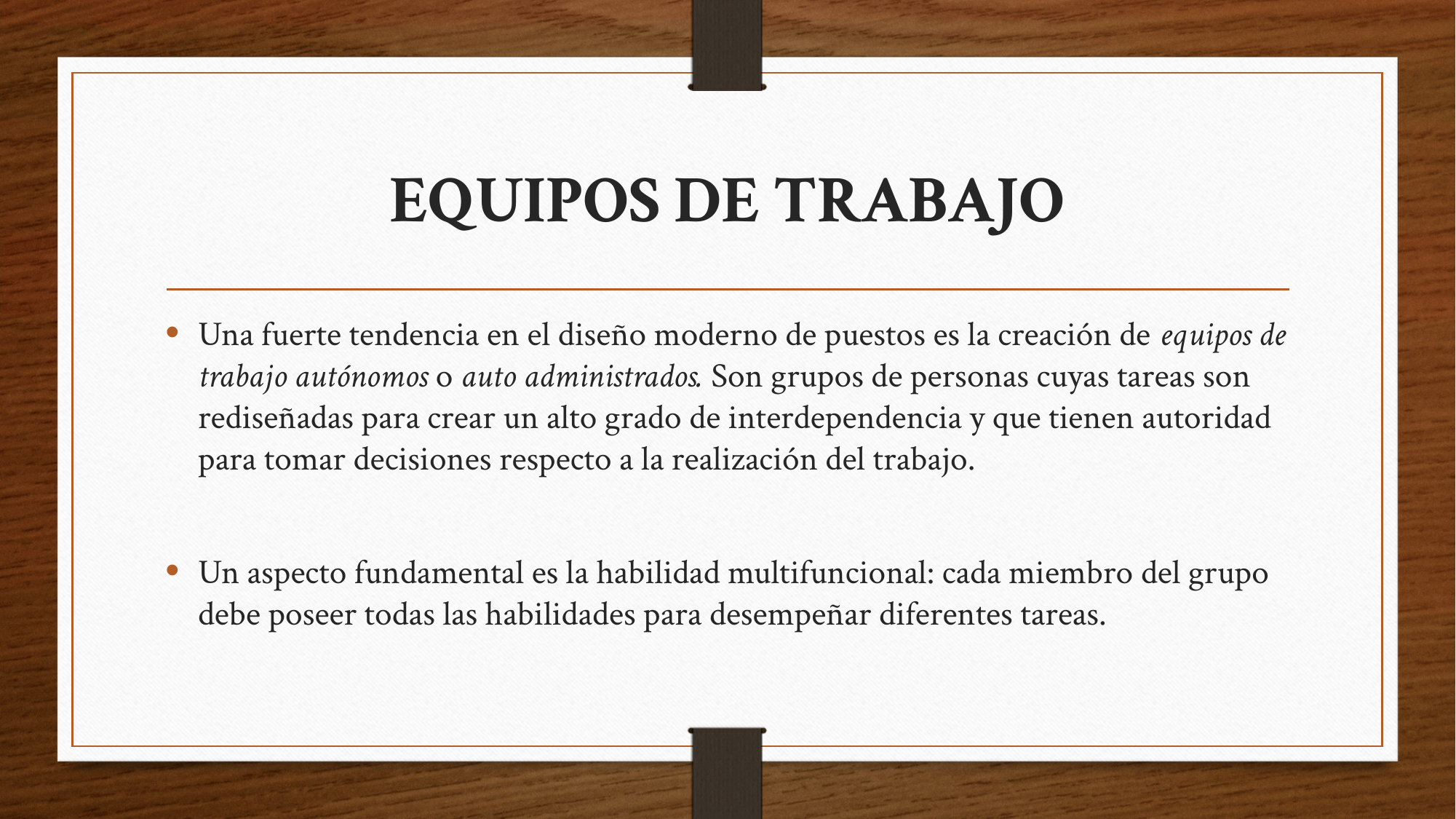

# EQUIPOS DE TRABAJO
Una fuerte tendencia en el diseño moderno de puestos es la creación de equipos de trabajo autónomos o auto administrados. Son grupos de personas cuyas tareas son rediseñadas para crear un alto grado de interdependencia y que tienen autoridad para tomar decisiones respecto a la realización del trabajo.

Un aspecto fundamental es la habilidad multifuncional: cada miembro del grupo debe poseer todas las habilidades para desempeñar diferentes tareas.